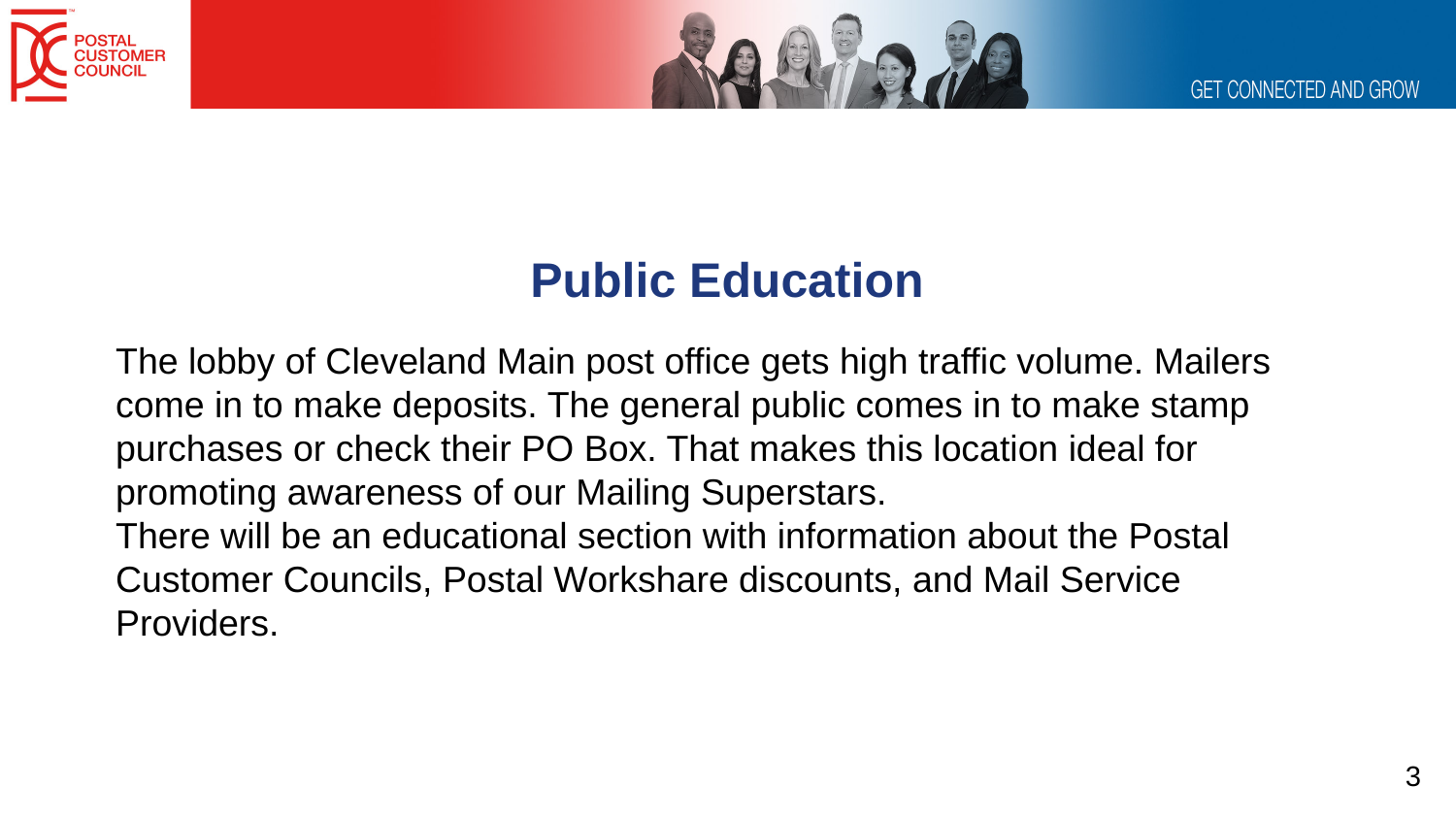

Public Education
The lobby of Cleveland Main post office gets high traffic volume. Mailers come in to make deposits. The general public comes in to make stamp purchases or check their PO Box. That makes this location ideal for promoting awareness of our Mailing Superstars.
There will be an educational section with information about the Postal Customer Councils, Postal Workshare discounts, and Mail Service Providers.